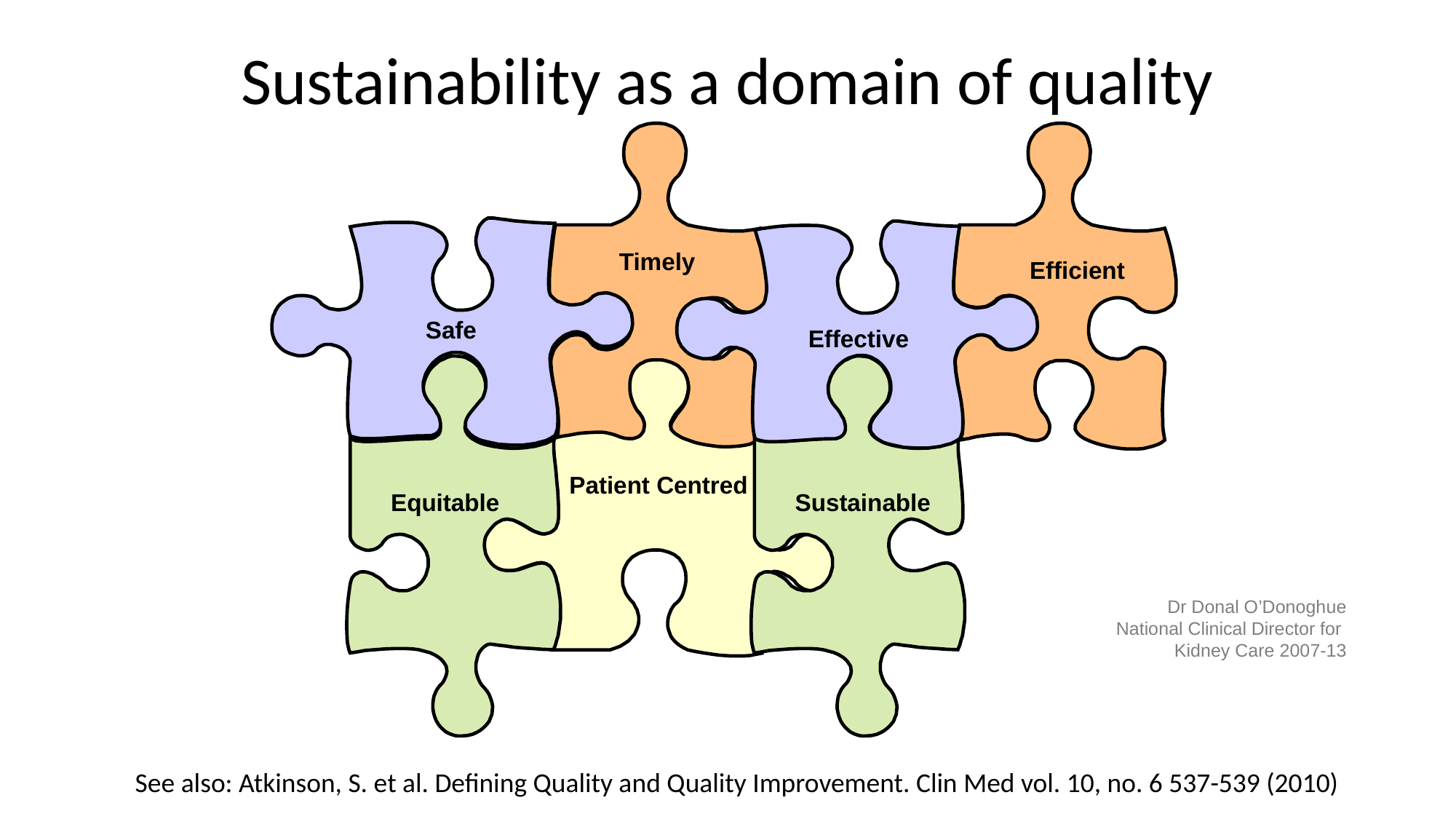

# Sustainability as a domain of quality

Timely
Efficient
Safe
Effective
Patient Centred
Equitable
Sustainable
Dr Donal O’Donoghue
National Clinical Director for
Kidney Care 2007-13
See also: Atkinson, S. et al. Defining Quality and Quality Improvement. Clin Med vol. 10, no. 6 537-539 (2010)